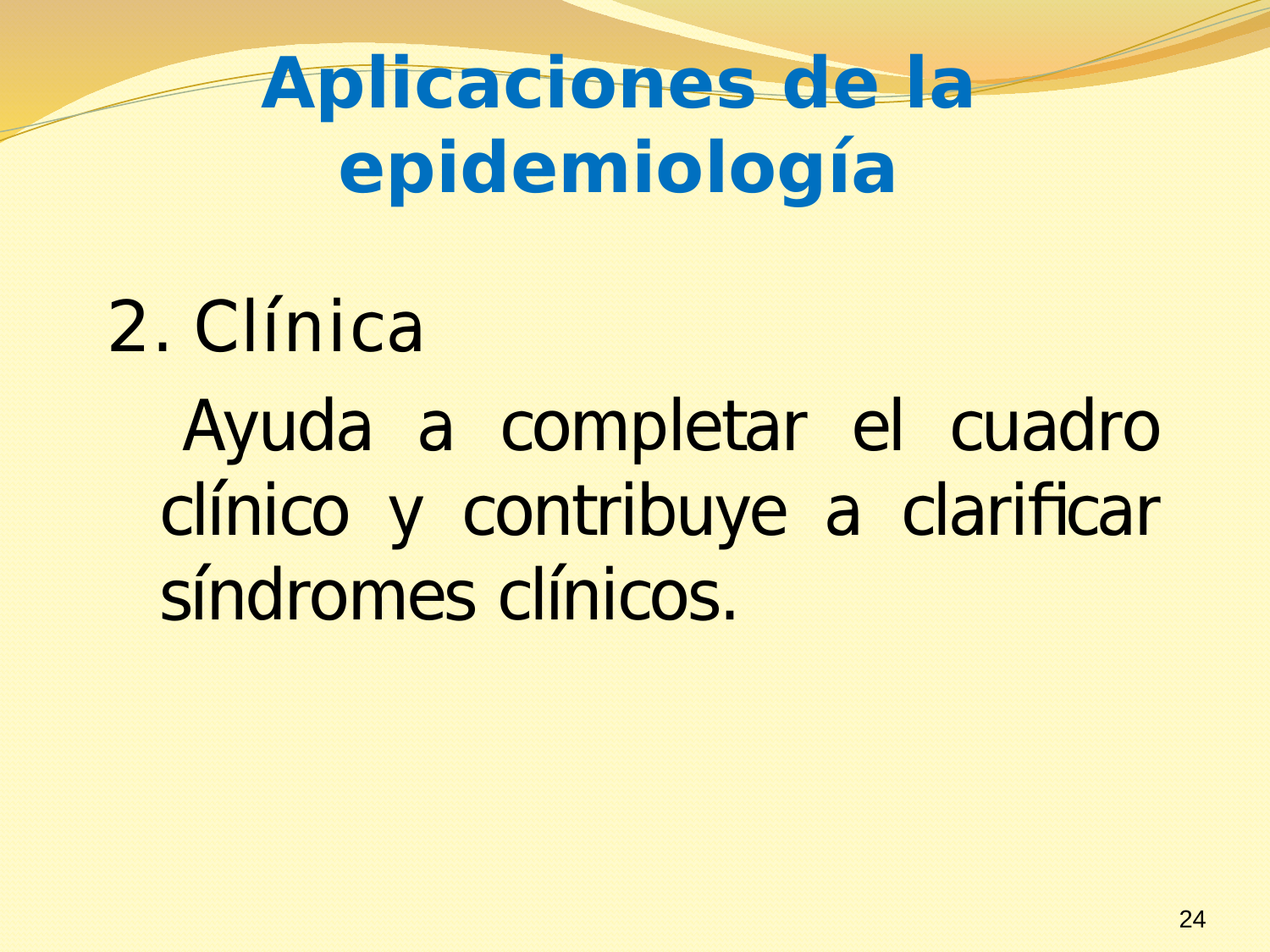

Aplicaciones de la epidemiología
2. Clínica
 	Ayuda a completar el cuadro clínico y contribuye a clarificar síndromes clínicos.
24